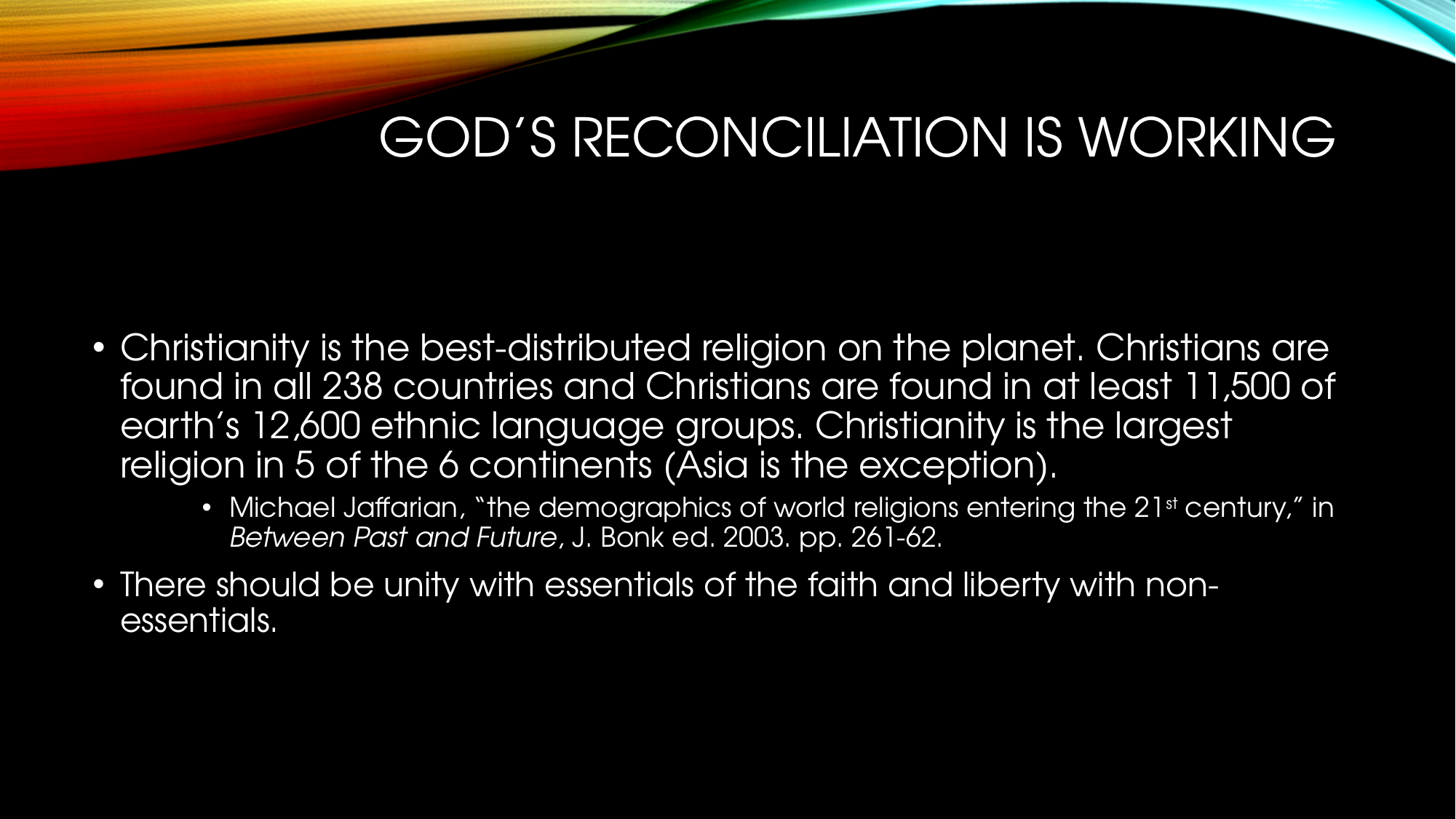

# God’s reconciliation is working
Christianity is the best-distributed religion on the planet. Christians are found in all 238 countries and Christians are found in at least 11,500 of earth’s 12,600 ethnic language groups. Christianity is the largest religion in 5 of the 6 continents (Asia is the exception).
Michael Jaffarian, “the demographics of world religions entering the 21st century,” in Between Past and Future, J. Bonk ed. 2003. pp. 261-62.
There should be unity with essentials of the faith and liberty with non-essentials.